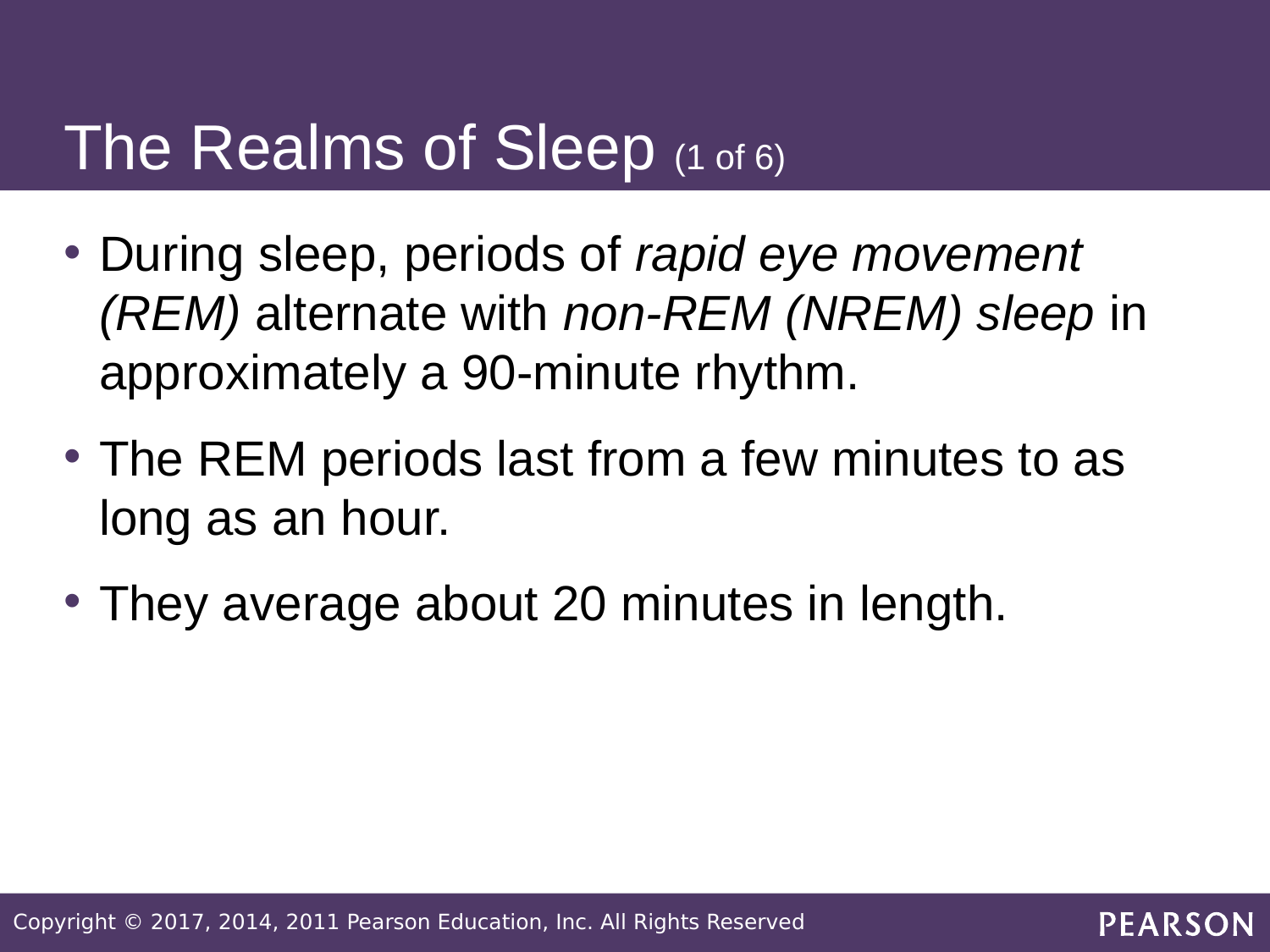

# The Realms of Sleep (1 of 6)
During sleep, periods of rapid eye movement (REM) alternate with non-REM (NREM) sleep in approximately a 90-minute rhythm.
The REM periods last from a few minutes to as long as an hour.
They average about 20 minutes in length.